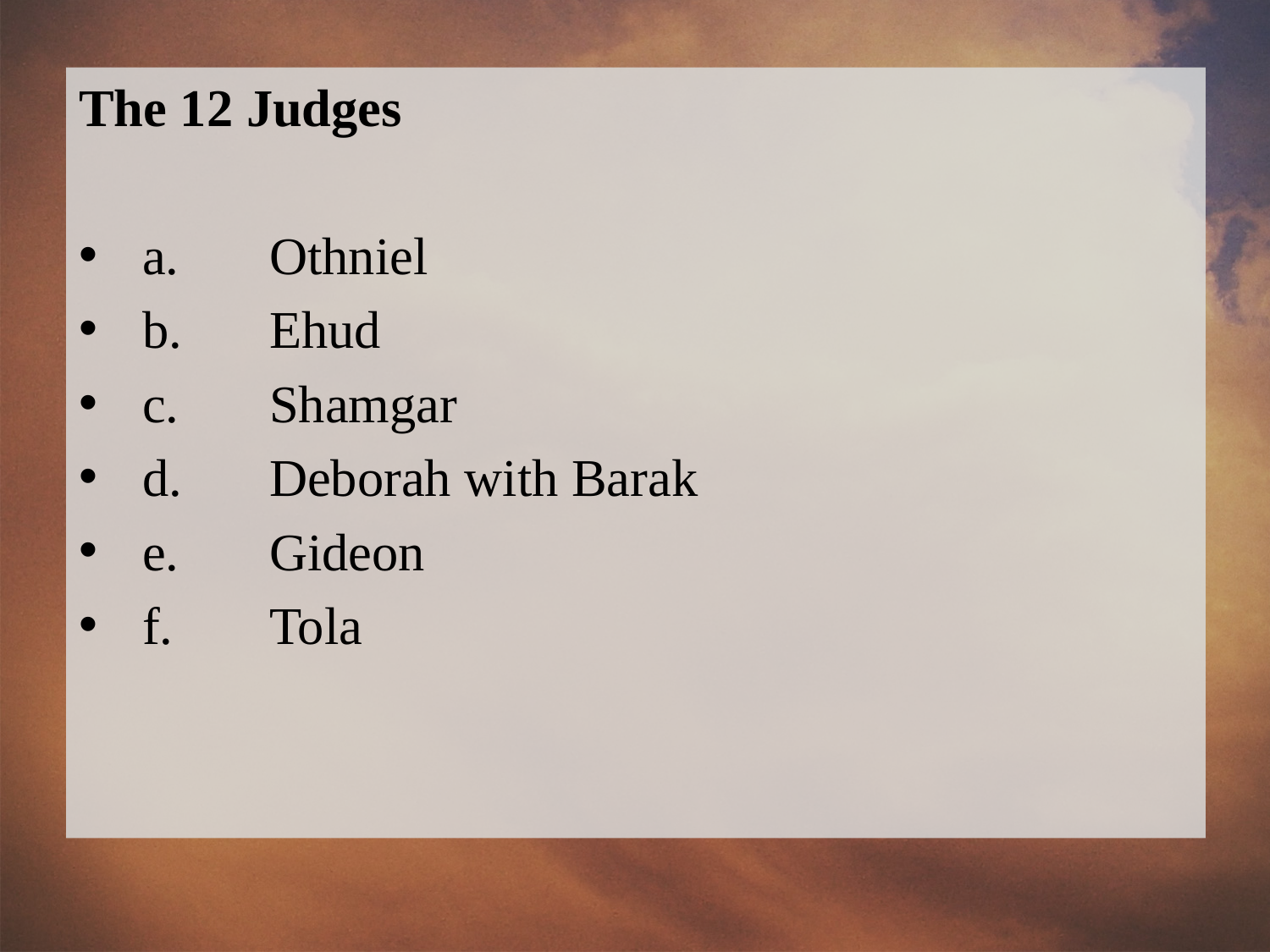

The 12 Judges

a.	Othniel
b.	Ehud
c.	Shamgar
d.	Deborah with Barak
e.	Gideon
f.	Tola